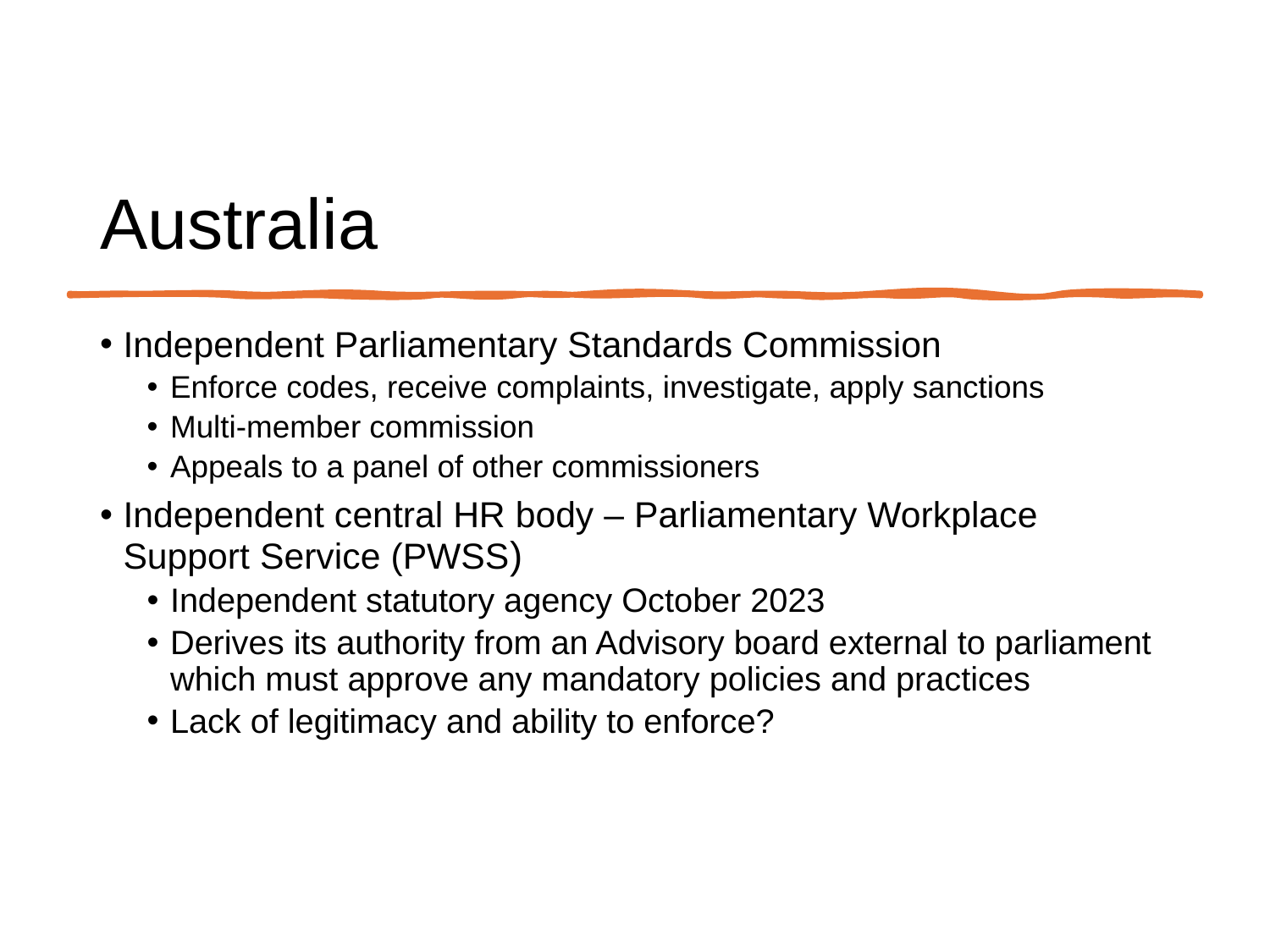

# Australia

Independent Parliamentary Standards Commission
Enforce codes, receive complaints, investigate, apply sanctions
Multi-member commission
Appeals to a panel of other commissioners
Independent central HR body – Parliamentary Workplace Support Service (PWSS)
Independent statutory agency October 2023
Derives its authority from an Advisory board external to parliament which must approve any mandatory policies and practices
Lack of legitimacy and ability to enforce?